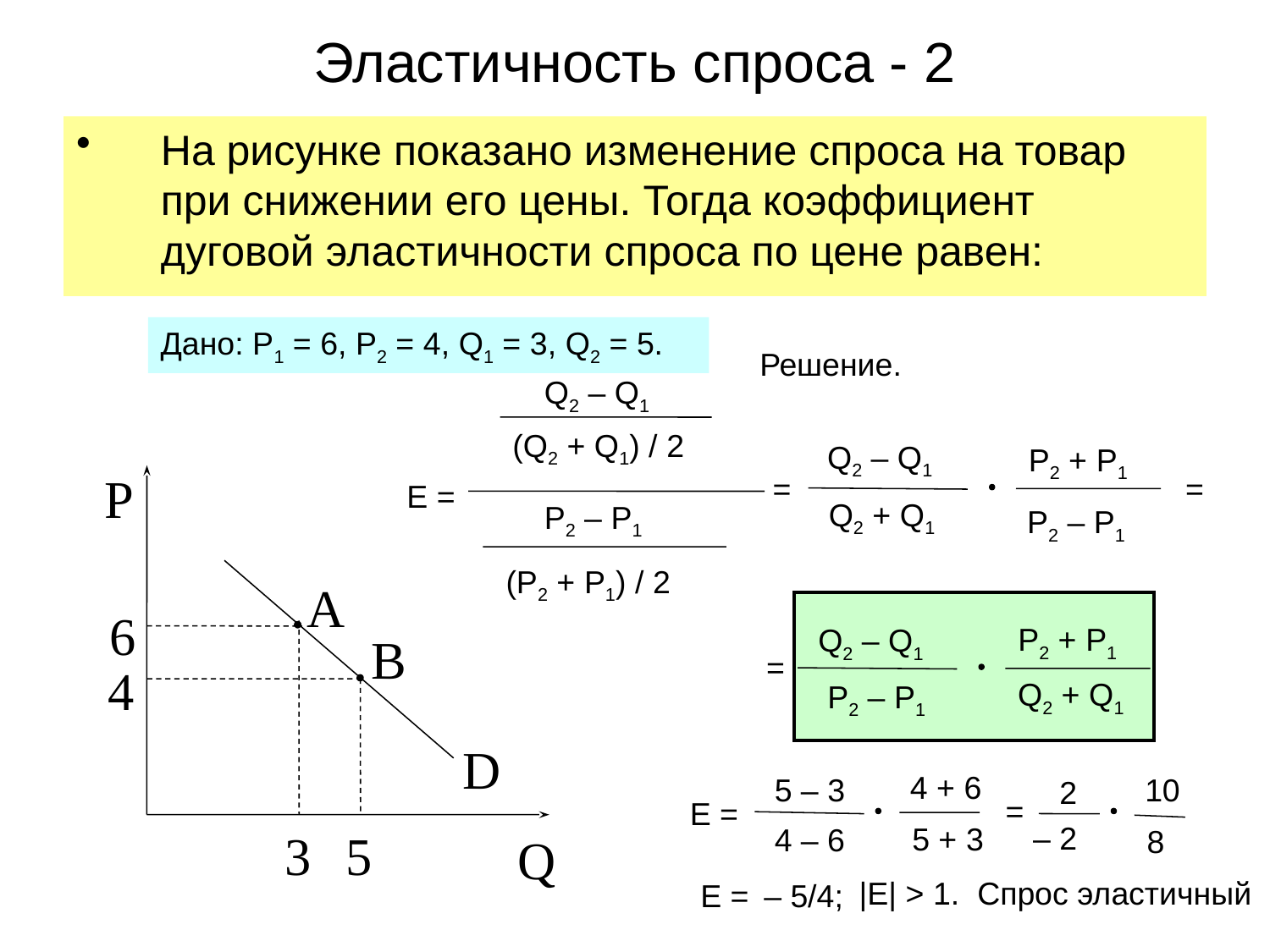

# Эластичность спроса - 2
На рисунке показано изменение спроса на товар при снижении его цены. Тогда коэффициент дуговой эластичности спроса по цене равен:
Дано: Р1 = 6, Р2 = 4, Q1 = 3, Q2 = 5.
Решение.
Q2 – Q1

(Q2 + Q1) / 2
Е =

Р2 – Р1

(Р2 + Р1) / 2
Q2 – Q1
Р2 + Р1
 =
 =

Р

А
6

В
4

D

3
5
Q

Q2 + Q1

Р2 – Р1

Р2 + Р1
Q2 – Q1
 =

Q2 + Q1

Р2 – Р1
4 + 6
5 – 3
10
2
 =
Е =

– 2

5 + 3

4 – 6
8

|Е| > 1.  Спрос эластичный
Е =
– 5/4;